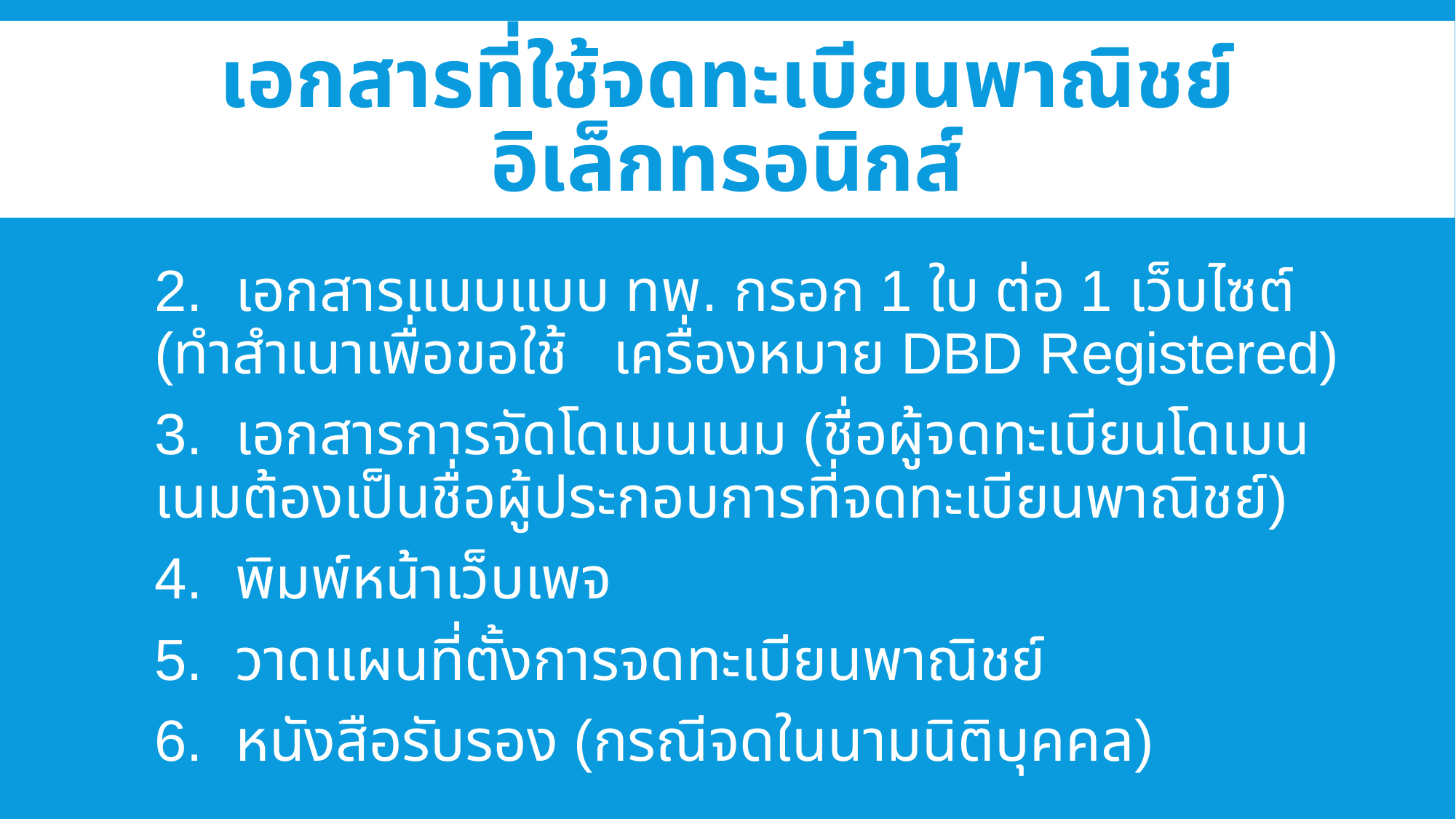

# เอกสารที่ใช้จดทะเบียนพาณิชย์อิเล็กทรอนิกส์
2.  เอกสารแนบแบบ ทพ. กรอก 1 ใบ ต่อ 1 เว็บไซต์ (ทำสำเนาเพื่อขอใช้   เครื่องหมาย DBD Registered)
3.  เอกสารการจัดโดเมนเนม (ชื่อผู้จดทะเบียนโดเมนเนมต้องเป็นชื่อผู้ประกอบการที่จดทะเบียนพาณิชย์)
4.  พิมพ์หน้าเว็บเพจ
5.  วาดแผนที่ตั้งการจดทะเบียนพาณิชย์
6.  หนังสือรับรอง (กรณีจดในนามนิติบุคคล)